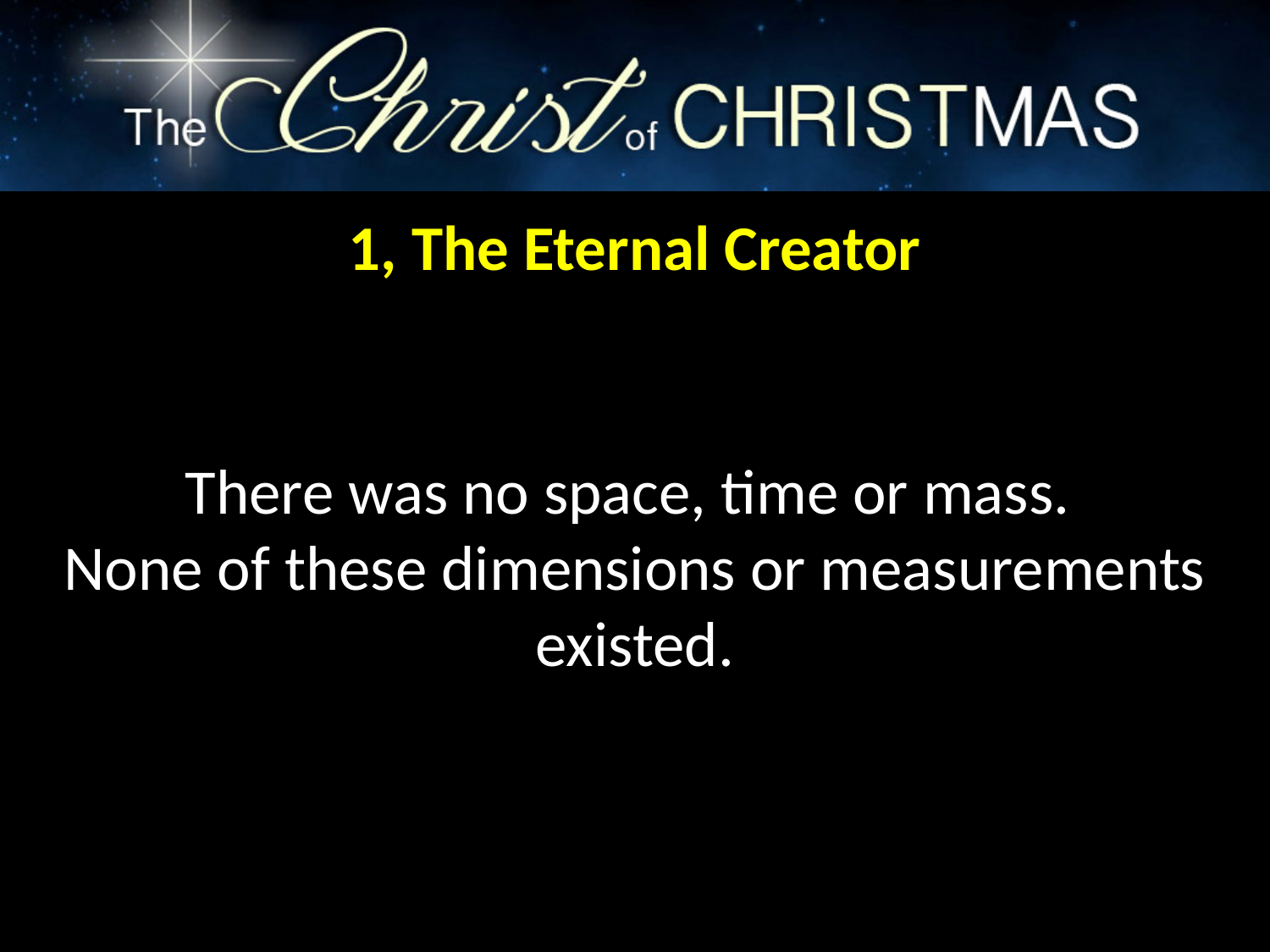

1, The Eternal Creator
There was no space, time or mass.
None of these dimensions or measurements existed.